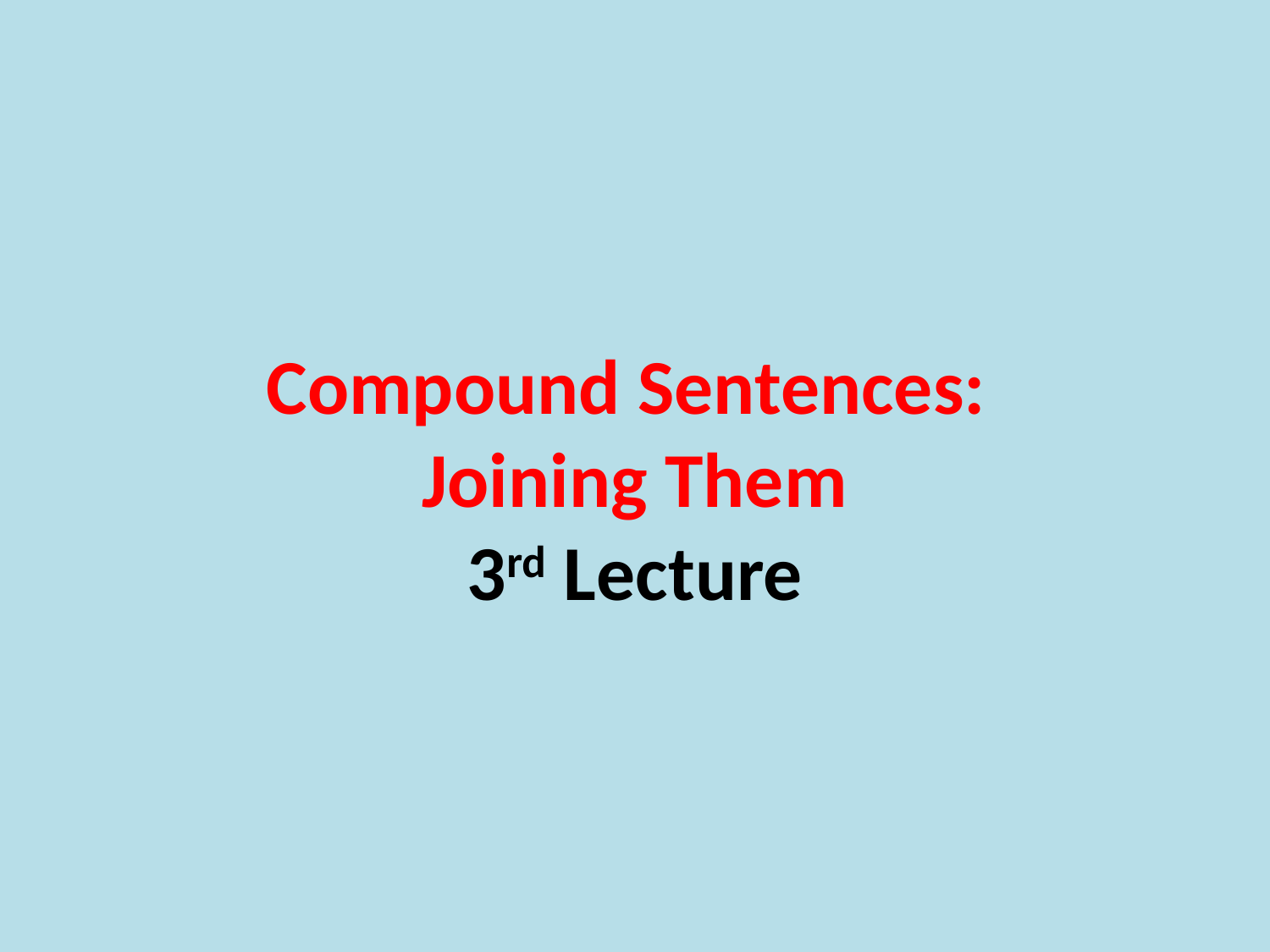

# Compound Sentences: Joining Them 3rd Lecture